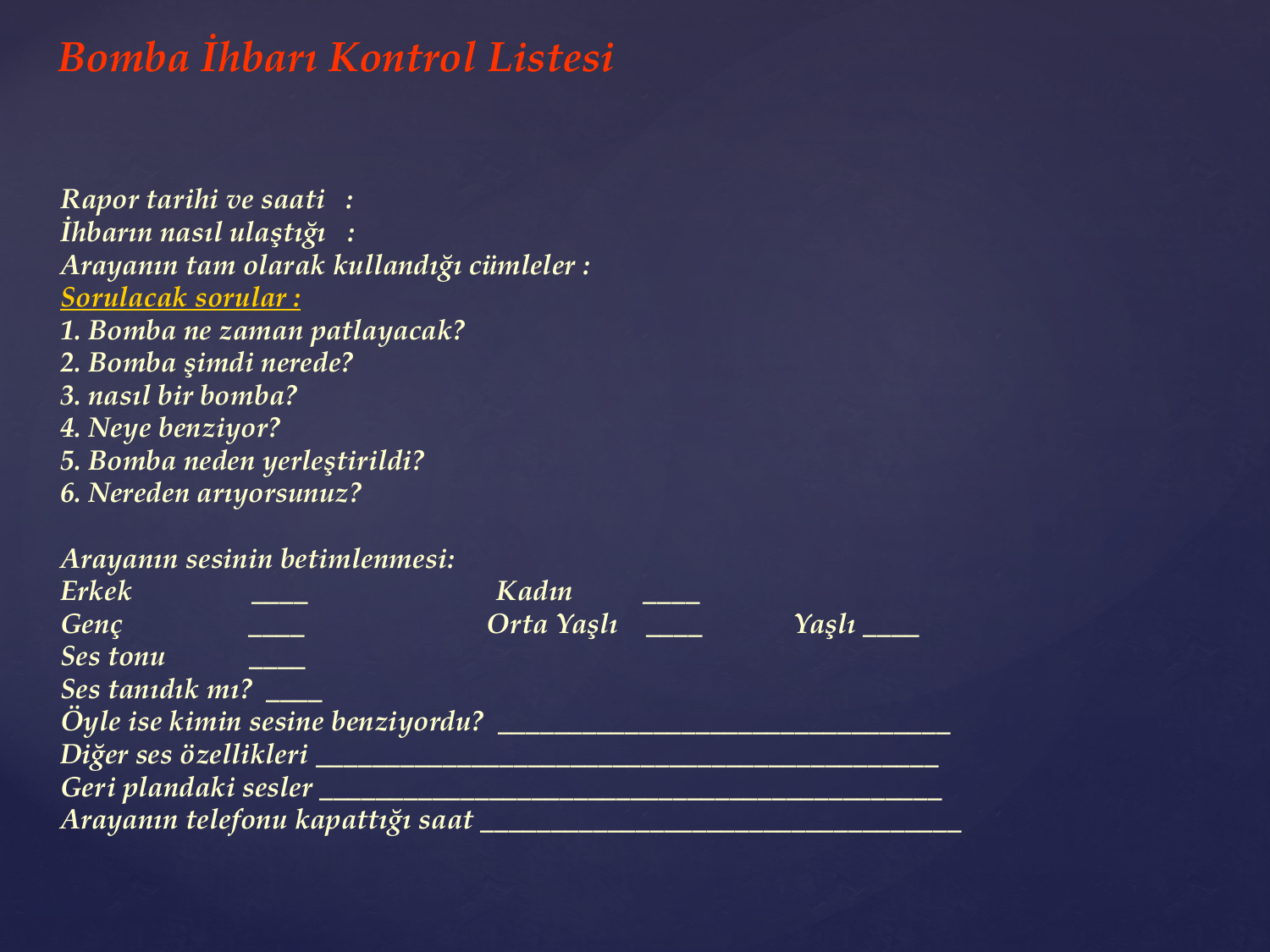

# Bomba İhbarı Kontrol Listesi
Rapor tarihi ve saati   :
İhbarın nasıl ulaştığı   :
Arayanın tam olarak kullandığı cümleler :
Sorulacak sorular :
1. Bomba ne zaman patlayacak?
2. Bomba şimdi nerede?
3. nasıl bir bomba?
4. Neye benziyor?
5. Bomba neden yerleştirildi?
6. Nereden arıyorsunuz?

Arayanın sesinin betimlenmesi:
Erkek                 ____                           Kadın          ____
Genç                  ____                          Orta Yaşlı    ____             Yaşlı ____
Ses tonu            ____
Ses tanıdık mı?  ____
Öyle ise kimin sesine benziyordu?  ________________________________
Diğer ses özellikleri ____________________________________________
Geri plandaki sesler ____________________________________________
Arayanın telefonu kapattığı saat __________________________________